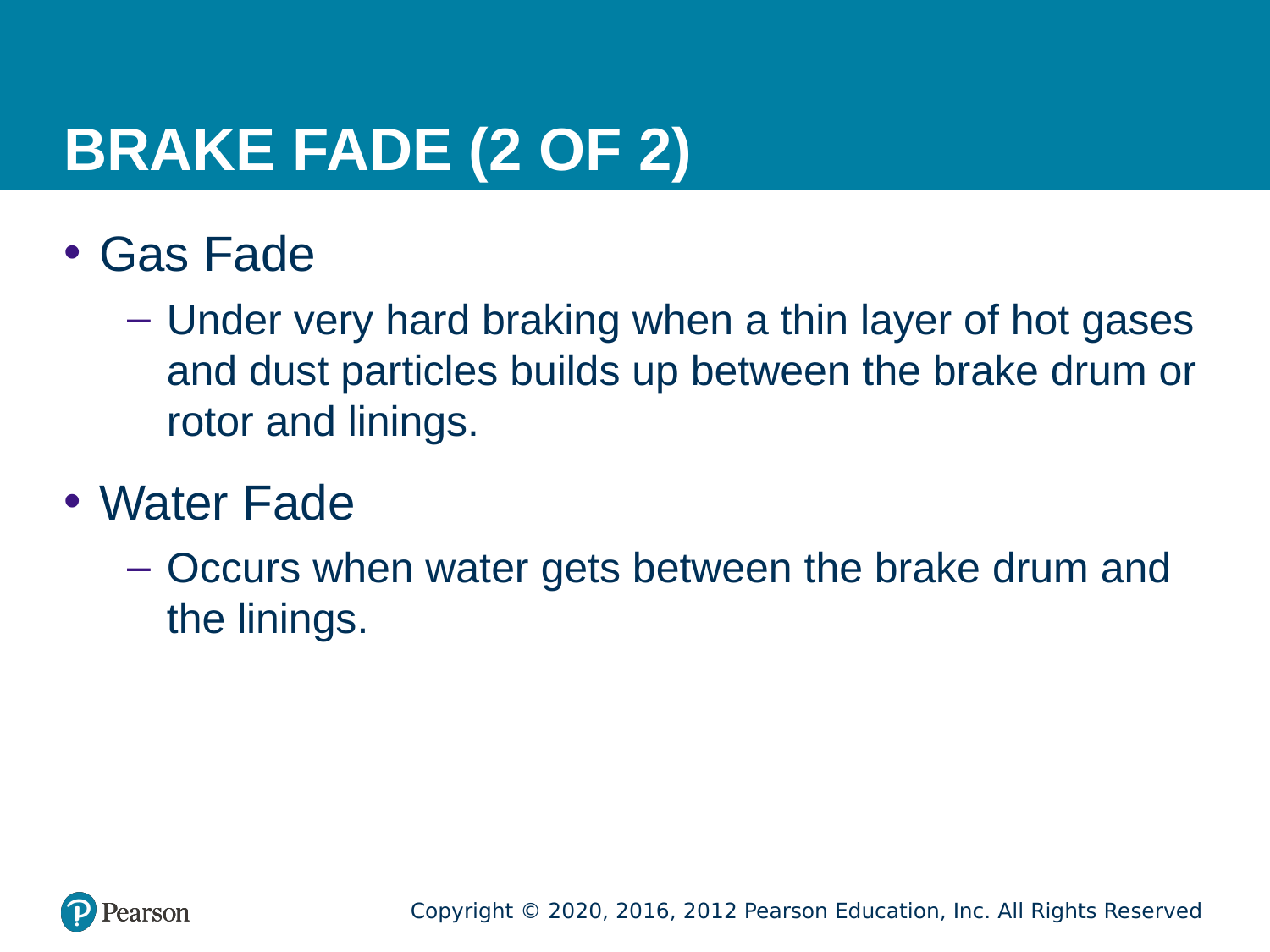

# BRAKE FADE (2 OF 2)
Gas Fade
Under very hard braking when a thin layer of hot gases and dust particles builds up between the brake drum or rotor and linings.
Water Fade
Occurs when water gets between the brake drum and the linings.